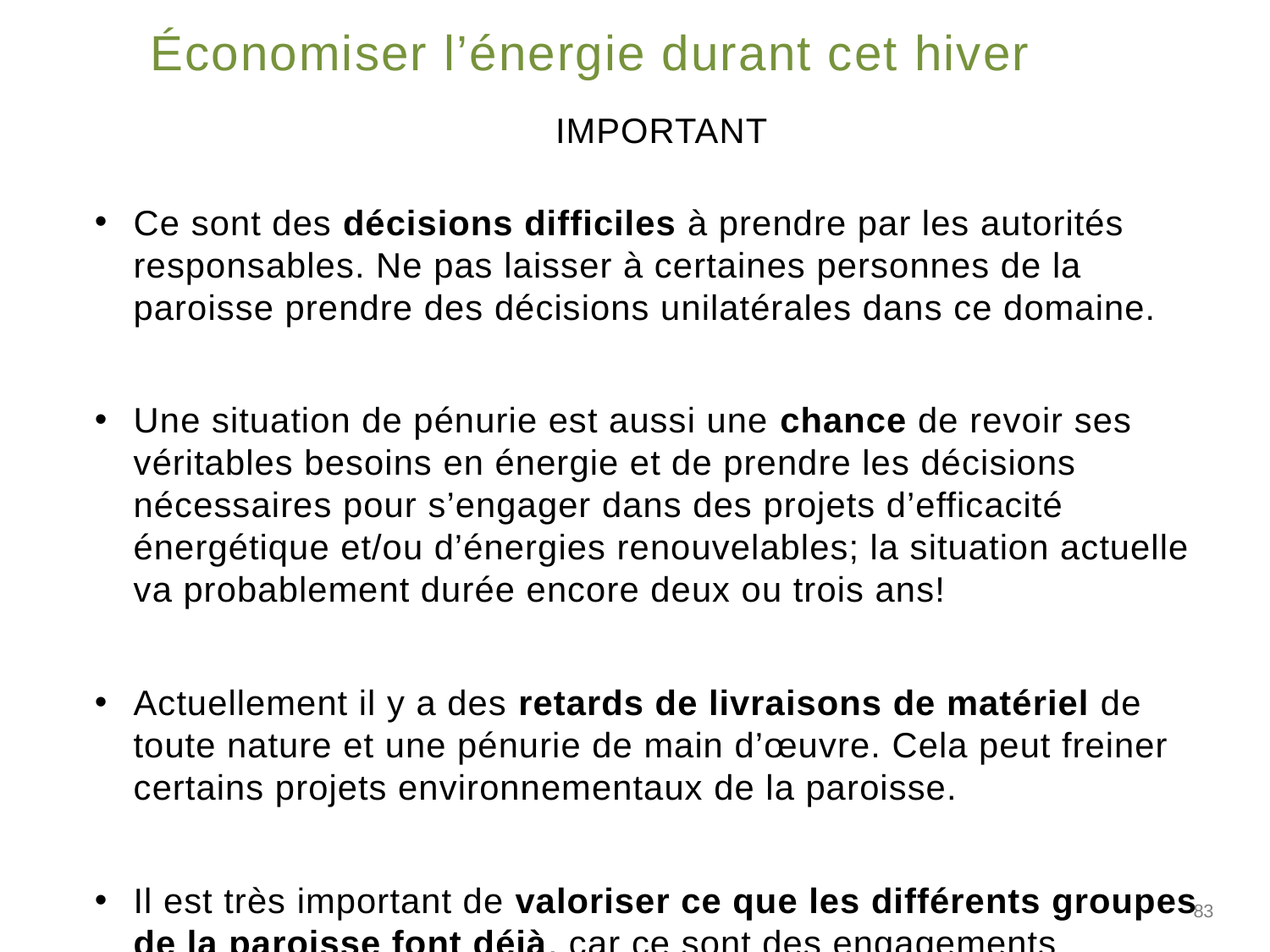

Économiser l’énergie durant cet hiver
IMPORTANT

Ce sont des décisions difficiles à prendre par les autorités responsables. Ne pas laisser à certaines personnes de la paroisse prendre des décisions unilatérales dans ce domaine.

Une situation de pénurie est aussi une chance de revoir ses véritables besoins en énergie et de prendre les décisions nécessaires pour s’engager dans des projets d’efficacité énergétique et/ou d’énergies renouvelables; la situation actuelle va probablement durée encore deux ou trois ans!

Actuellement il y a des retards de livraisons de matériel de toute nature et une pénurie de main d’œuvre. Cela peut freiner certains projets environnementaux de la paroisse.

Il est très important de valoriser ce que les différents groupes de la paroisse font déjà, car ce sont des engagements importants.

83